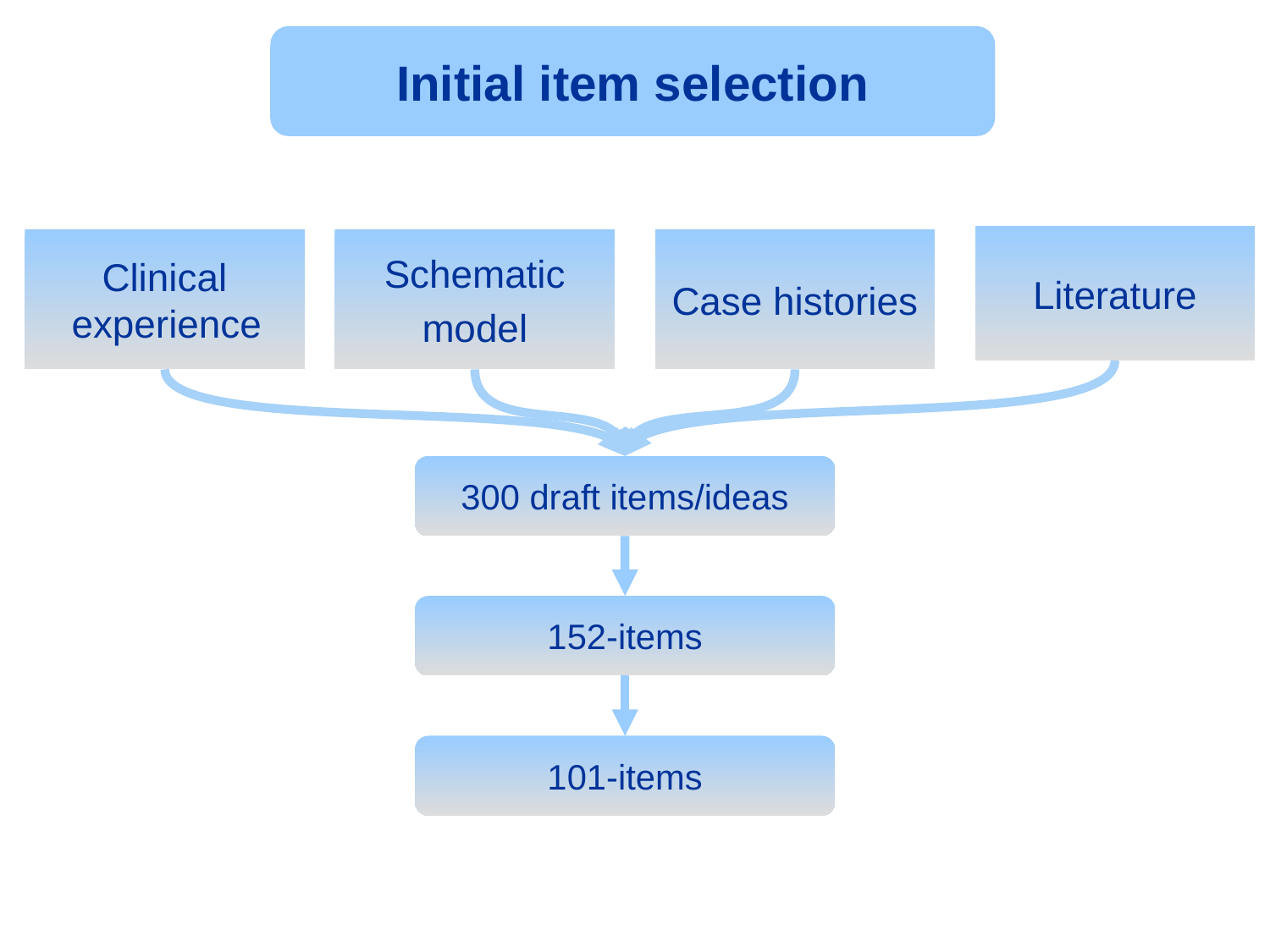

Initial item selection
Literature
Clinical experience
Schematic
model
Case histories
300 draft items/ideas
152-items
101-items